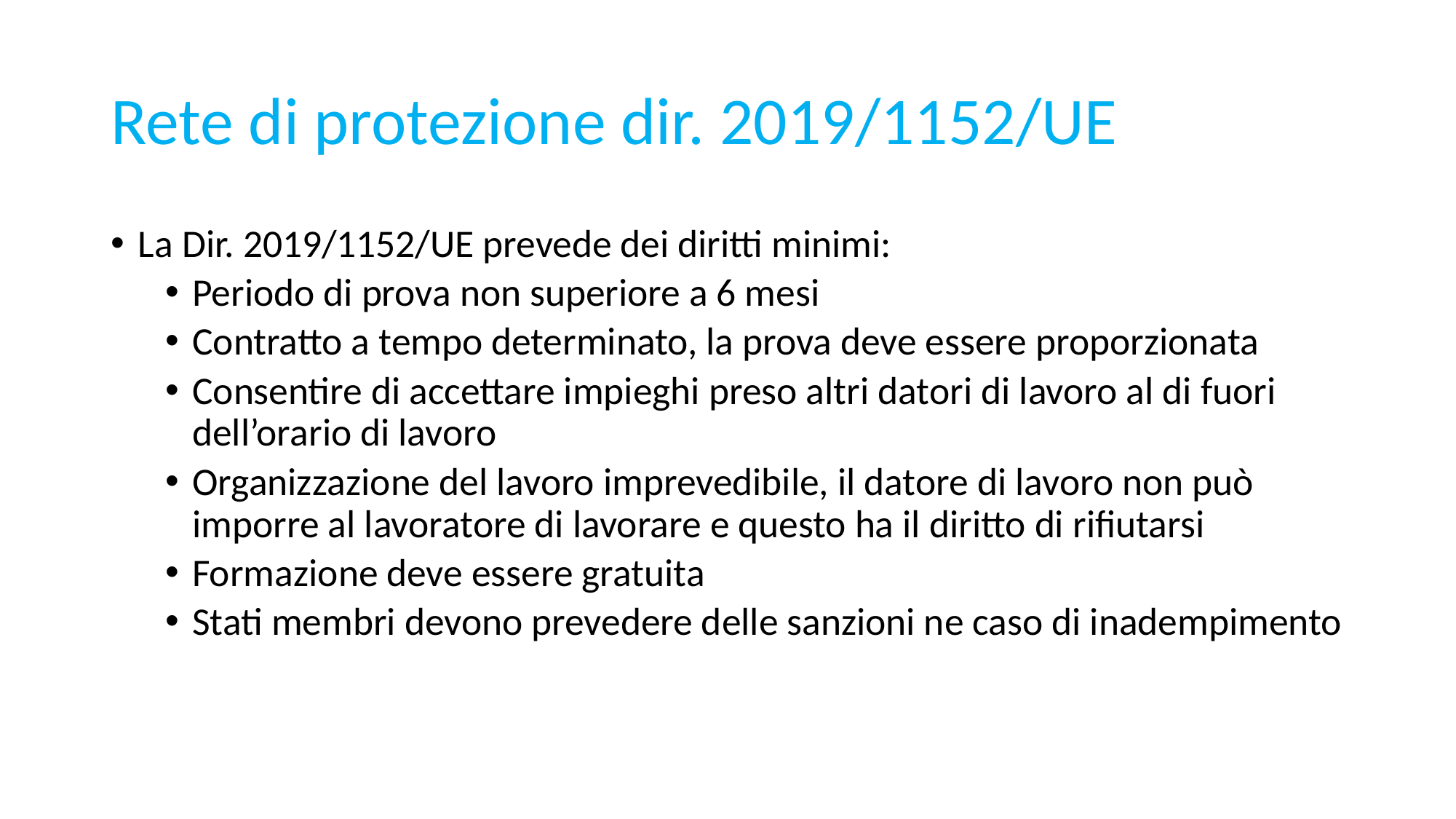

# Rete di protezione dir. 2019/1152/UE
La Dir. 2019/1152/UE prevede dei diritti minimi:
Periodo di prova non superiore a 6 mesi
Contratto a tempo determinato, la prova deve essere proporzionata
Consentire di accettare impieghi preso altri datori di lavoro al di fuori dell’orario di lavoro
Organizzazione del lavoro imprevedibile, il datore di lavoro non può imporre al lavoratore di lavorare e questo ha il diritto di rifiutarsi
Formazione deve essere gratuita
Stati membri devono prevedere delle sanzioni ne caso di inadempimento